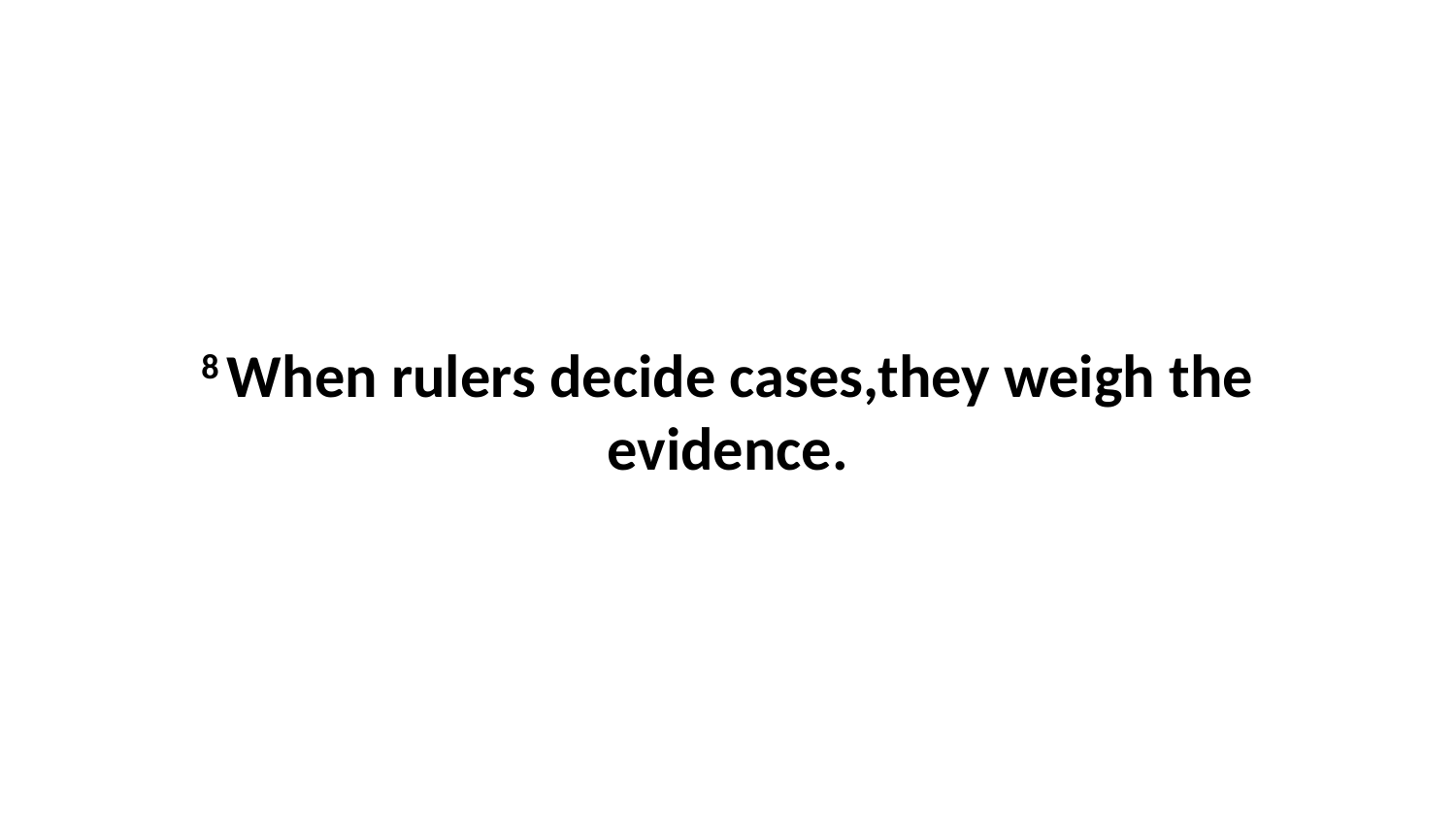

8 When rulers decide cases,they weigh the evidence.